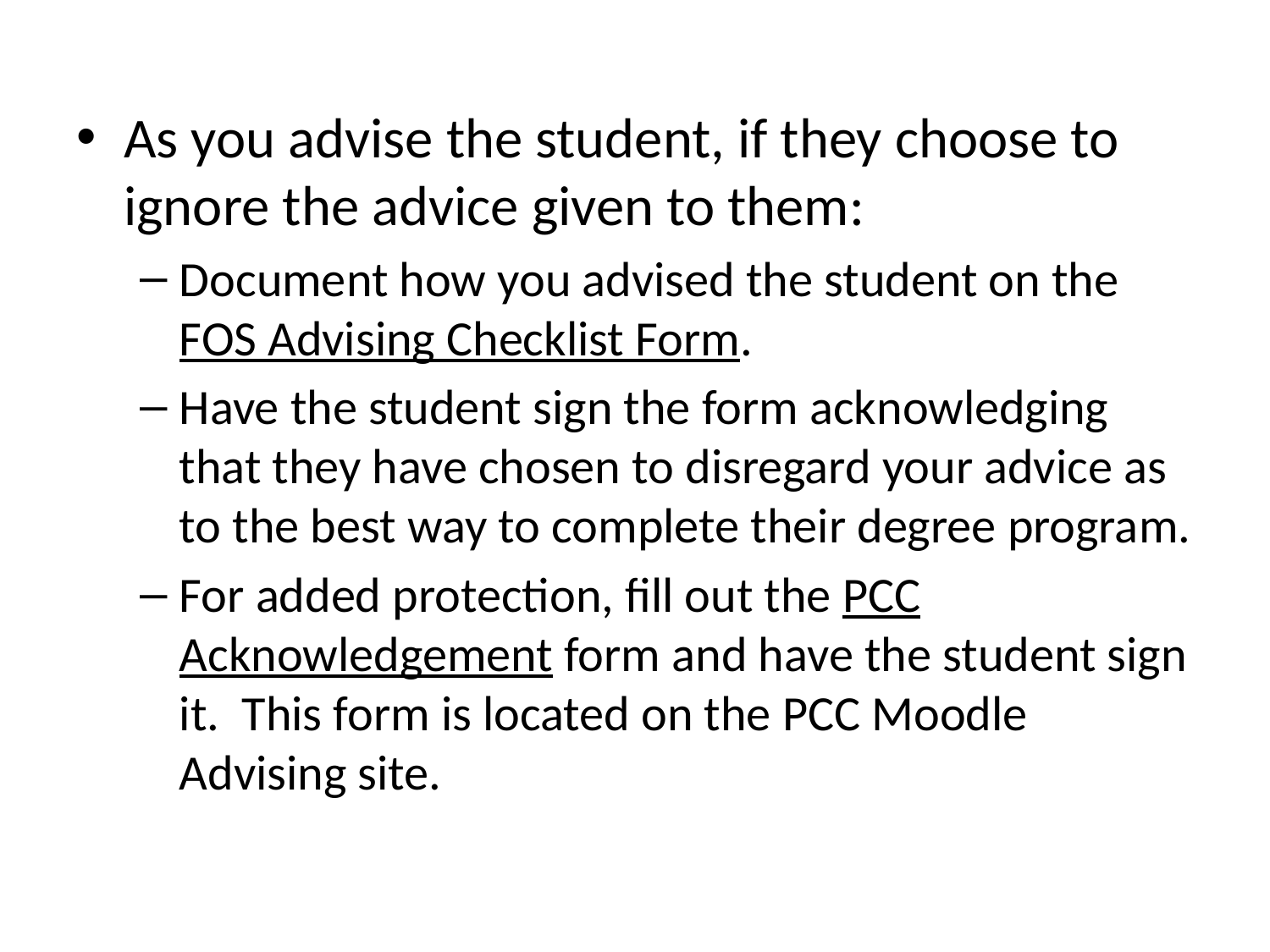

As you advise the student, if they choose to ignore the advice given to them:
Document how you advised the student on the FOS Advising Checklist Form.
Have the student sign the form acknowledging that they have chosen to disregard your advice as to the best way to complete their degree program.
For added protection, fill out the PCC Acknowledgement form and have the student sign it.  This form is located on the PCC Moodle Advising site.